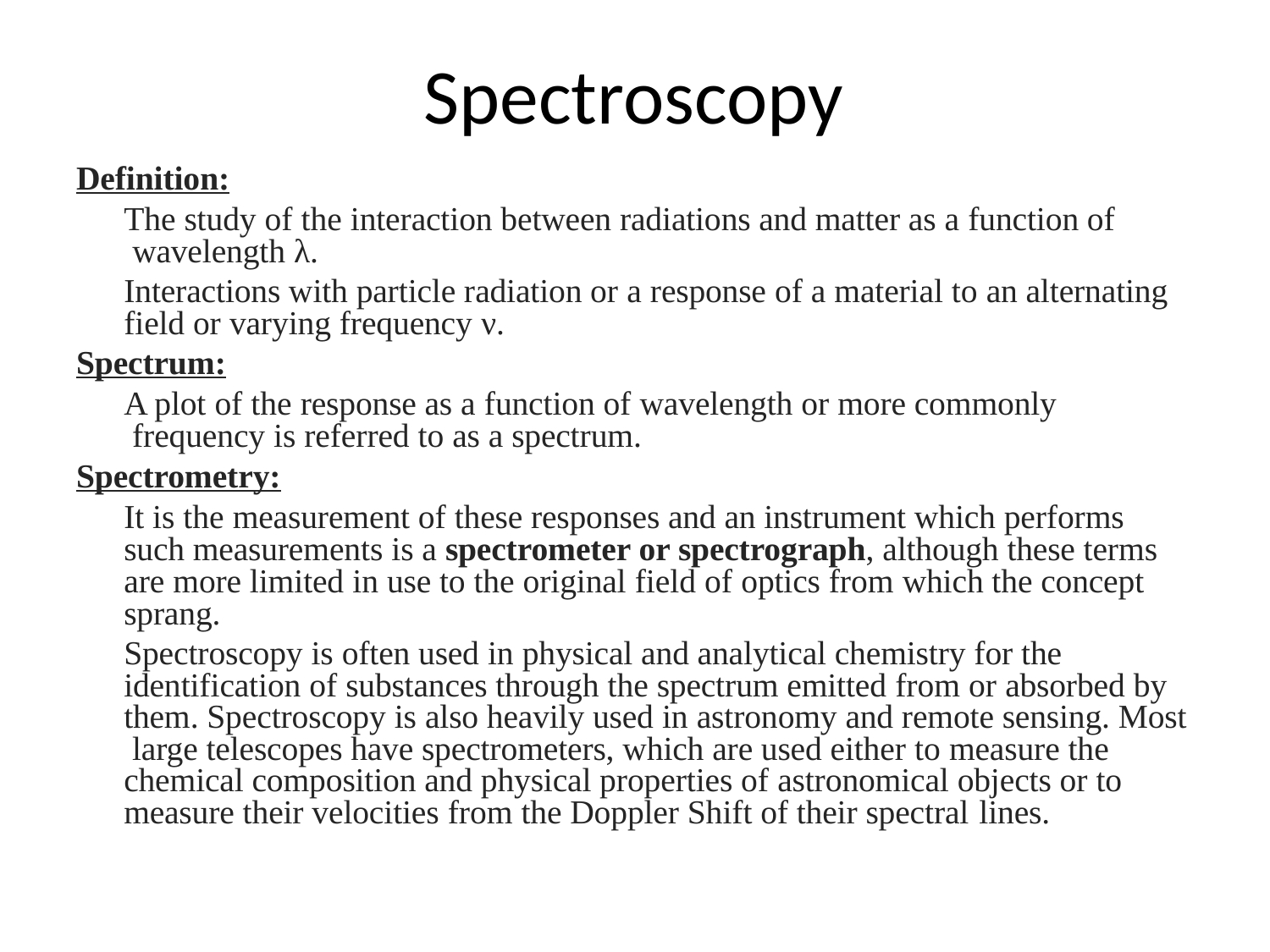

# Spectroscopy
Definition:
The study of the interaction between radiations and matter as a function of  wavelength λ.
Interactions with particle radiation or a response of a material to an alternating  field or varying frequency ν.
Spectrum:
A plot of the response as a function of wavelength or more commonly  frequency is referred to as a spectrum.
Spectrometry:
It is the measurement of these responses and an instrument which performs  such measurements is a spectrometer or spectrograph, although these terms  are more limited in use to the original field of optics from which the concept  sprang.
Spectroscopy is often used in physical and analytical chemistry for the  identification of substances through the spectrum emitted from or absorbed by  them. Spectroscopy is also heavily used in astronomy and remote sensing. Most  large telescopes have spectrometers, which are used either to measure the  chemical composition and physical properties of astronomical objects or to  measure their velocities from the Doppler Shift of their spectral lines.